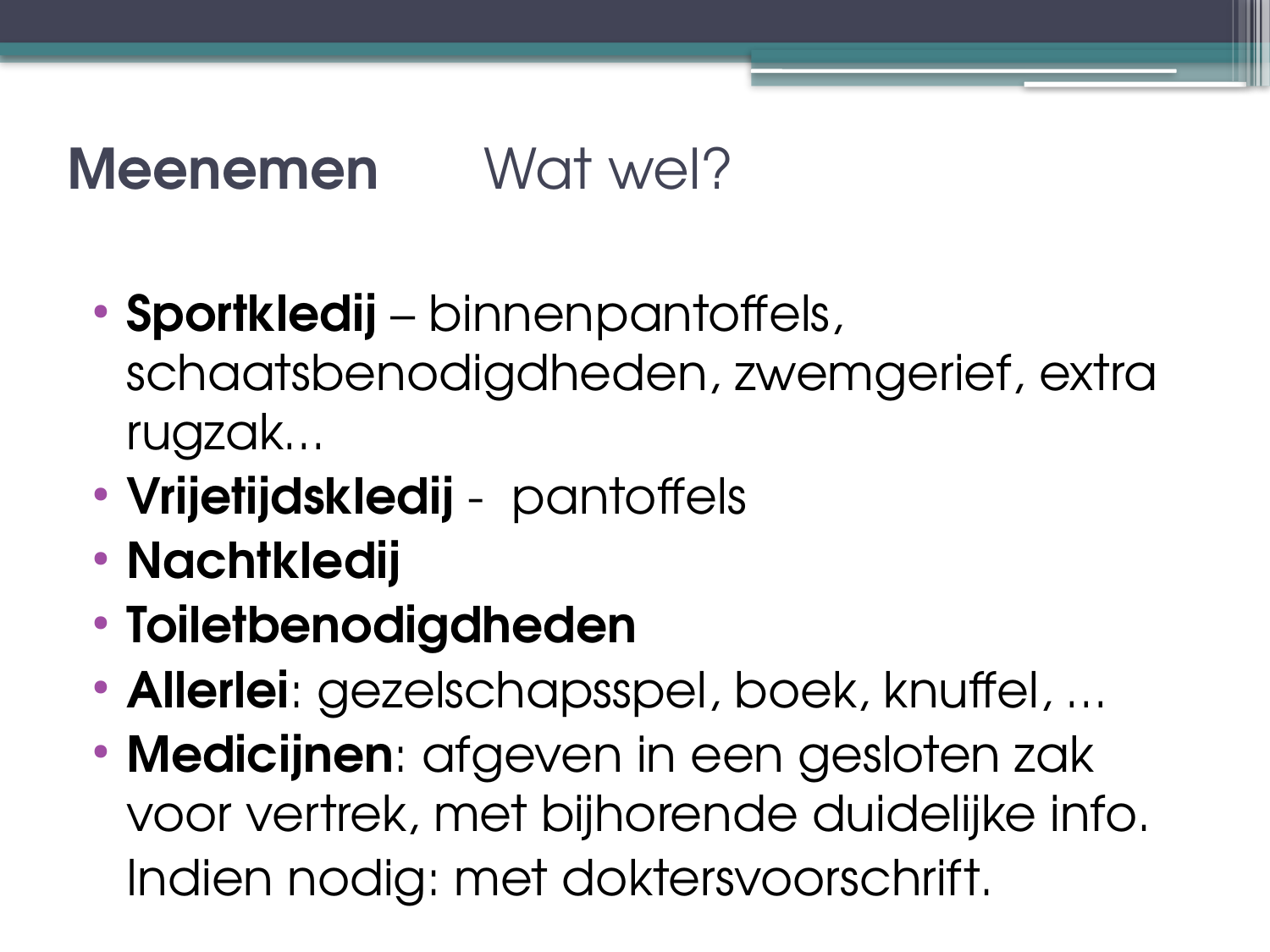

# Meenemen 				 Wat wel?
Sportkledij – binnenpantoffels, schaatsbenodigdheden, zwemgerief, extra rugzak…
Vrijetijdskledij -  pantoffels
Nachtkledij
Toiletbenodigdheden
Allerlei: gezelschapsspel, boek, knuffel, …
Medicijnen: afgeven in een gesloten zak voor vertrek, met bijhorende duidelijke info.
	Indien nodig: met doktersvoorschrift.